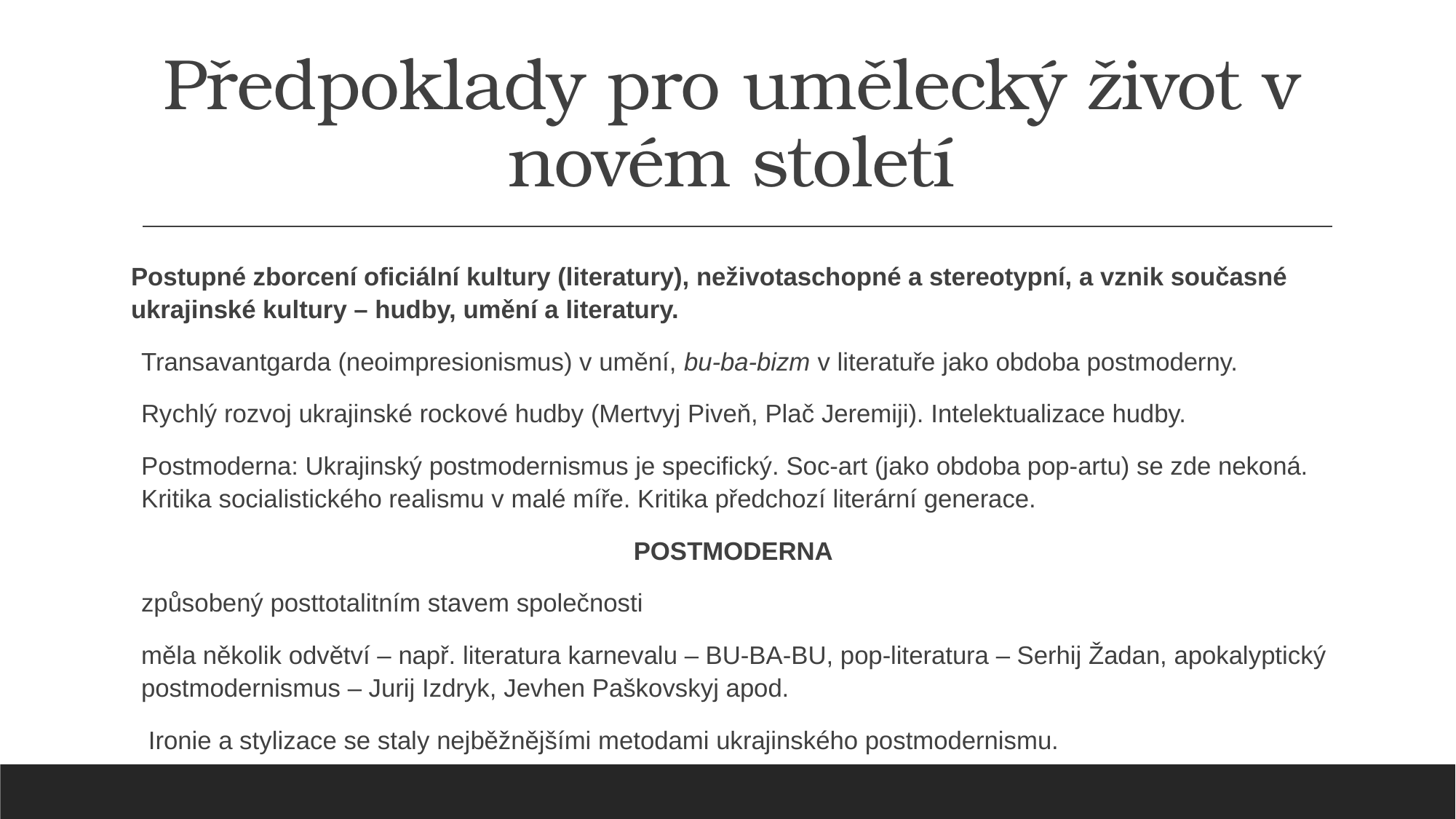

# Předpoklady pro umělecký život v novém století
Postupné zborcení oficiální kultury (literatury), neživotaschopné a stereotypní, a vznik současné ukrajinské kultury – hudby, umění a literatury.
Transavantgarda (neoimpresionismus) v umění, bu-ba-bizm v literatuře jako obdoba postmoderny.
Rychlý rozvoj ukrajinské rockové hudby (Mertvyj Piveň, Plač Jeremiji). Intelektualizace hudby.
Postmoderna: Ukrajinský postmodernismus je specifický. Soc-art (jako obdoba pop-artu) se zde nekoná. Kritika socialistického realismu v malé míře. Kritika předchozí literární generace.
POSTMODERNA
způsobený posttotalitním stavem společnosti
měla několik odvětví – např. literatura karnevalu – BU-BA-BU, pop-literatura – Serhij Žadan, apokalyptický postmodernismus – Jurij Izdryk, Jevhen Paškovskyj apod.
 Ironie a stylizace se staly nejběžnějšími metodami ukrajinského postmodernismu.